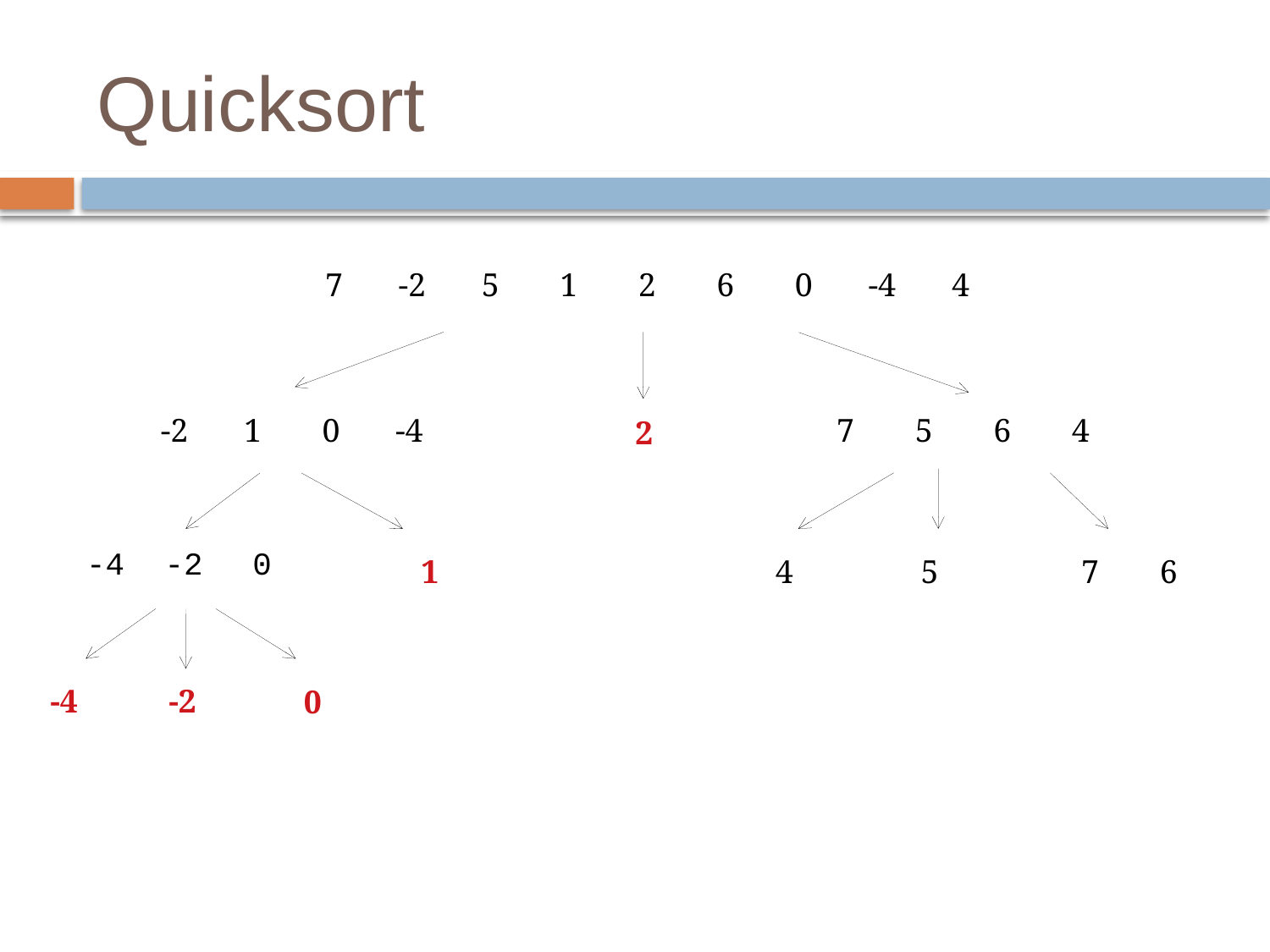

# Quicksort
| 7 | -2 | 5 | 1 | 2 | 6 | 0 | -4 | 4 |
| --- | --- | --- | --- | --- | --- | --- | --- | --- |

| -2 | 1 | 0 | -4 |
| --- | --- | --- | --- |
| 7 | 5 | 6 | 4 |
| --- | --- | --- | --- |
| 2 |
| --- |

| -4 | -2 | 0 |
| --- | --- | --- |
| 5 |
| --- |
| 4 |
| --- |
| 7 | 6 |
| --- | --- |
| 1 |
| --- |

| -4 |
| --- |
| -2 |
| --- |
| 0 |
| --- |